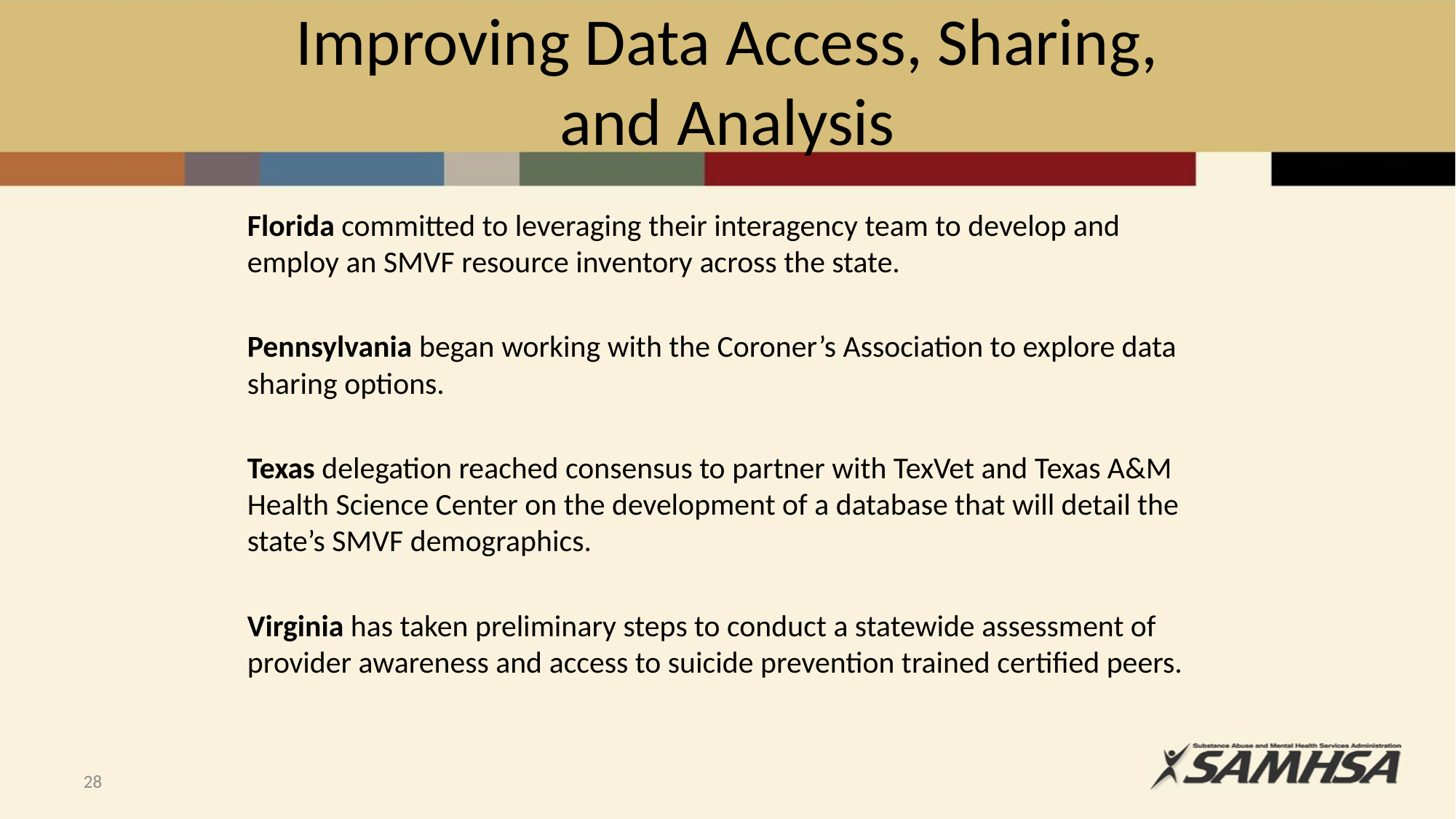

# Improving Data Access, Sharing, and Analysis
Florida committed to leveraging their interagency team to develop and employ an SMVF resource inventory across the state.

Pennsylvania began working with the Coroner’s Association to explore data sharing options.

Texas delegation reached consensus to partner with TexVet and Texas A&M Health Science Center on the development of a database that will detail the state’s SMVF demographics.

Virginia has taken preliminary steps to conduct a statewide assessment of provider awareness and access to suicide prevention trained certified peers.

28